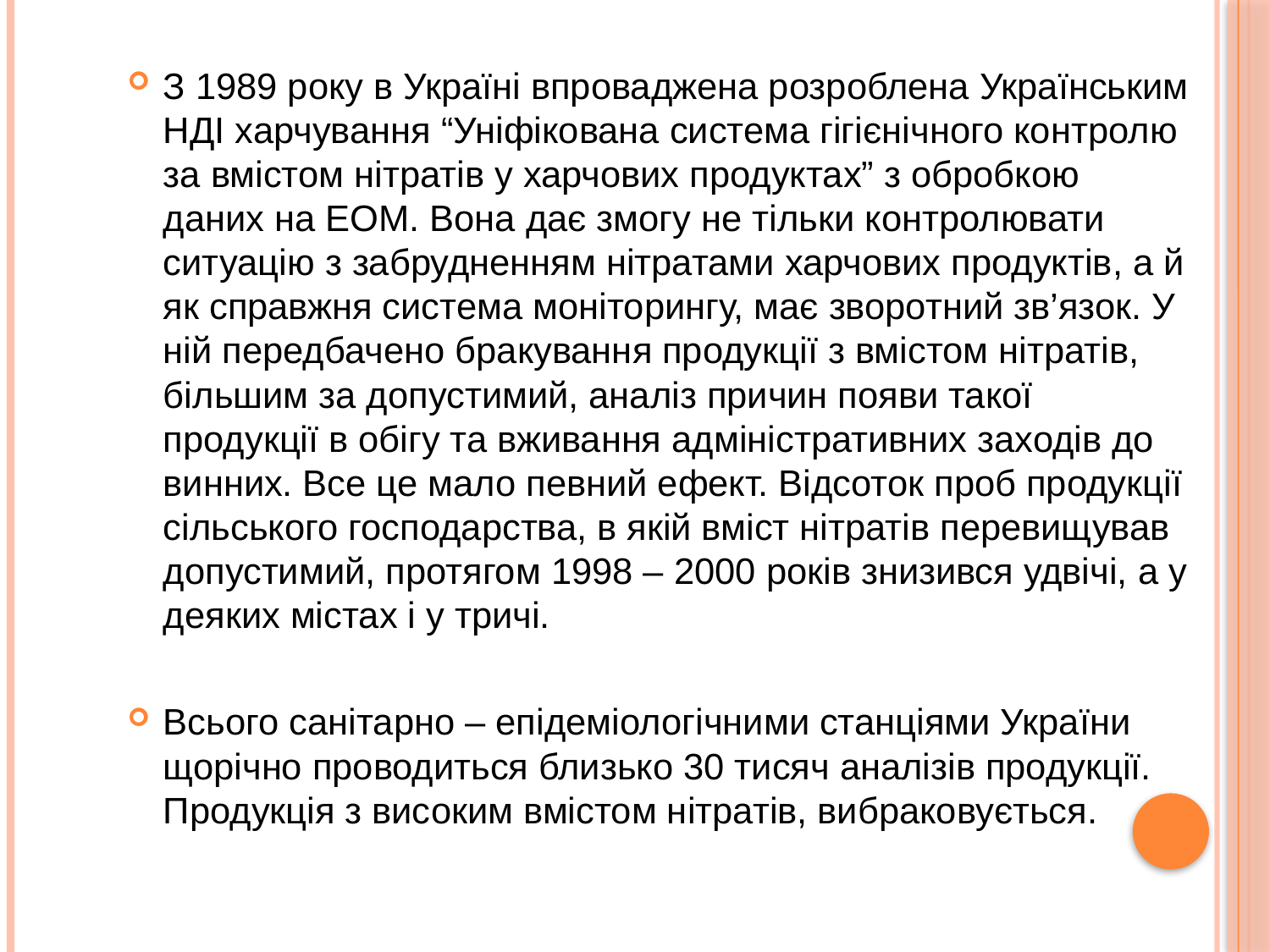

З 1989 року в Україні впроваджена розроблена Українським НДІ харчування “Уніфікована система гігієнічного контролю за вмістом нітратів у харчових продуктах” з обробкою даних на ЕОМ. Вона дає змогу не тільки контролювати ситуацію з забрудненням нітратами харчових продуктів, а й як справжня система моніторингу, має зворотний зв’язок. У ній передбачено бракування продукції з вмістом нітратів, більшим за допустимий, аналіз причин появи такої продукції в обігу та вживання адміністративних заходів до винних. Все це мало певний ефект. Відсоток проб продукції сільського господарства, в якій вміст нітратів перевищував допустимий, протягом 1998 – 2000 років знизився удвічі, а у деяких містах і у тричі.

Всього санітарно – епідеміологічними станціями України щорічно проводиться близько 30 тисяч аналізів продукції. Продукція з високим вмістом нітратів, вибраковується.